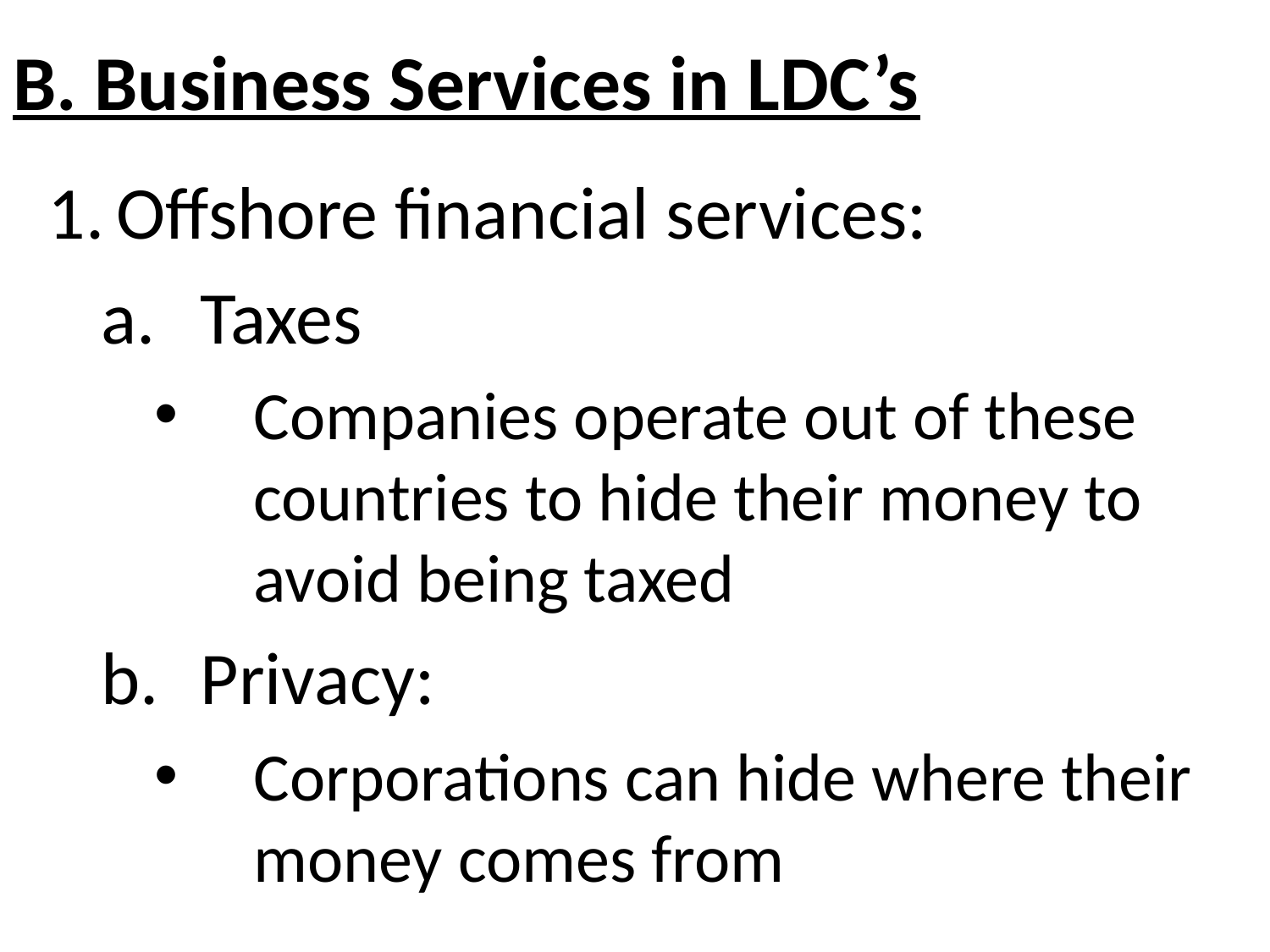

# B. Business Services in LDC’s
Offshore financial services:
Taxes
Companies operate out of these countries to hide their money to avoid being taxed
Privacy:
Corporations can hide where their money comes from